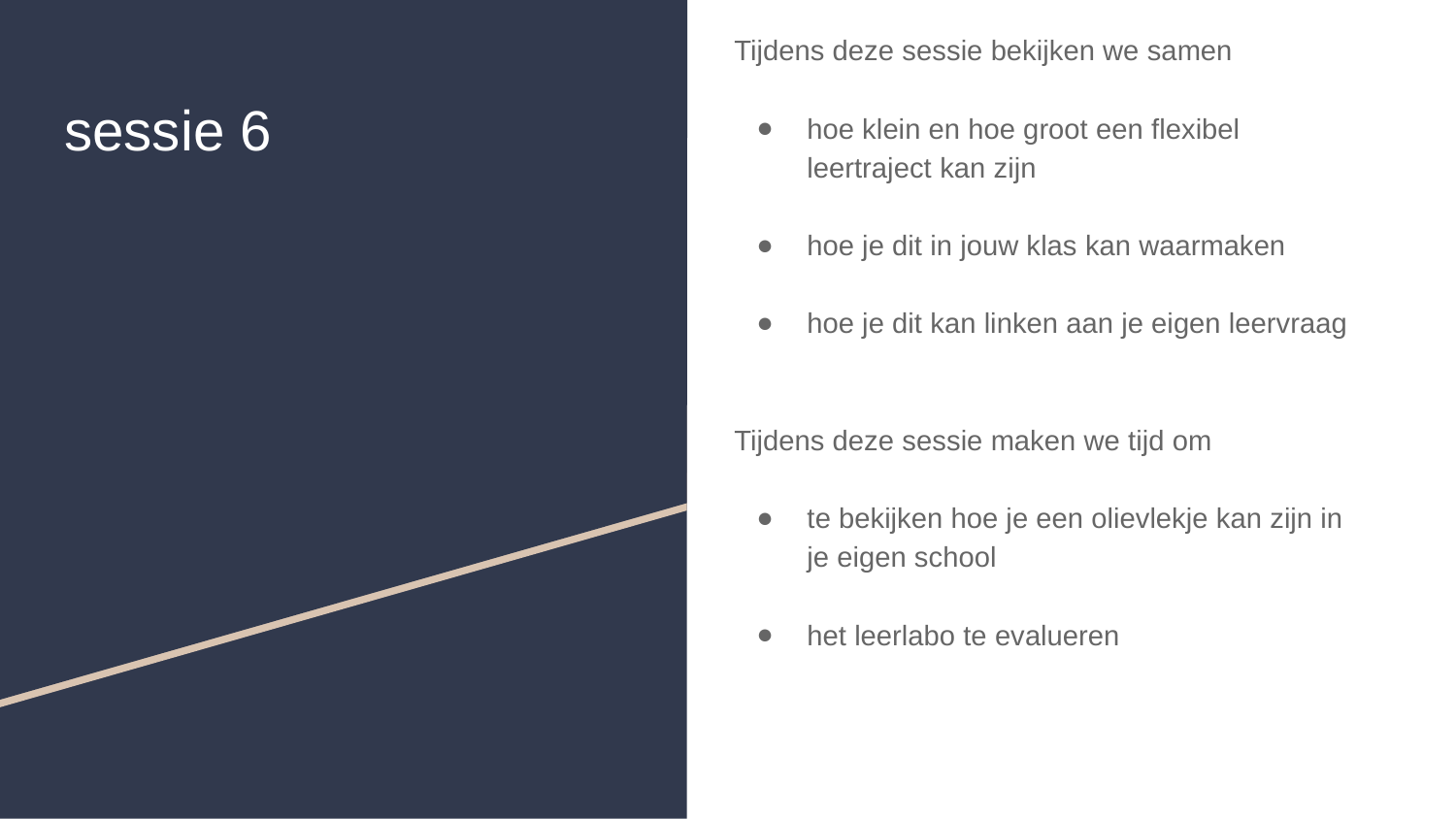

Tijdens deze sessie bekijken we samen

hoe klein en hoe groot een flexibel leertraject kan zijn

hoe je dit in jouw klas kan waarmaken

hoe je dit kan linken aan je eigen leervraag

Tijdens deze sessie maken we tijd om

te bekijken hoe je een olievlekje kan zijn in je eigen school

het leerlabo te evalueren

# sessie 6